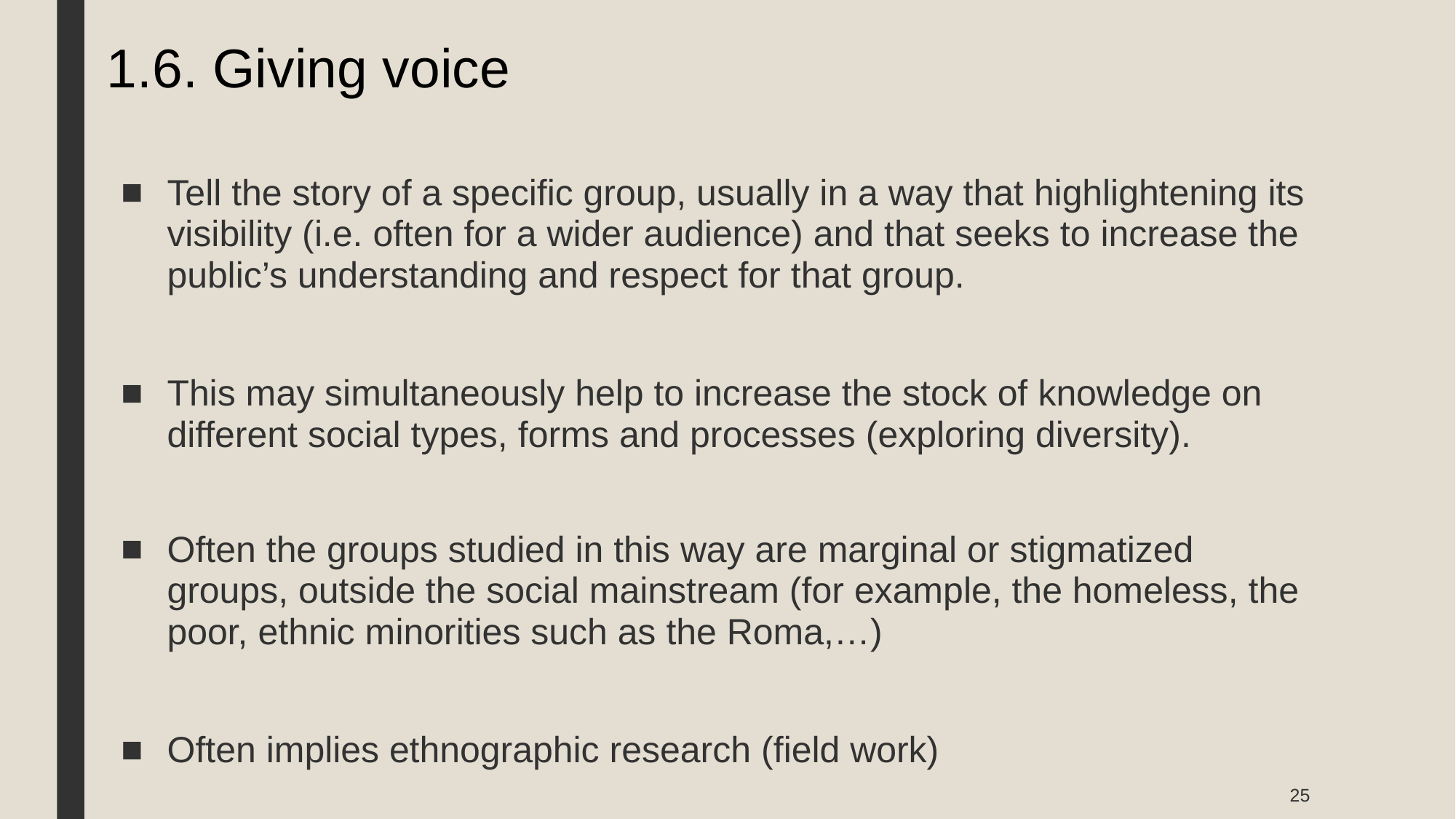

# 1.6. Giving voice
Tell the story of a specific group, usually in a way that highlightening its visibility (i.e. often for a wider audience) and that seeks to increase the public’s understanding and respect for that group.

This may simultaneously help to increase the stock of knowledge on different social types, forms and processes (exploring diversity).

Often the groups studied in this way are marginal or stigmatized groups, outside the social mainstream (for example, the homeless, the poor, ethnic minorities such as the Roma,…)

Often implies ethnographic research (field work)

25